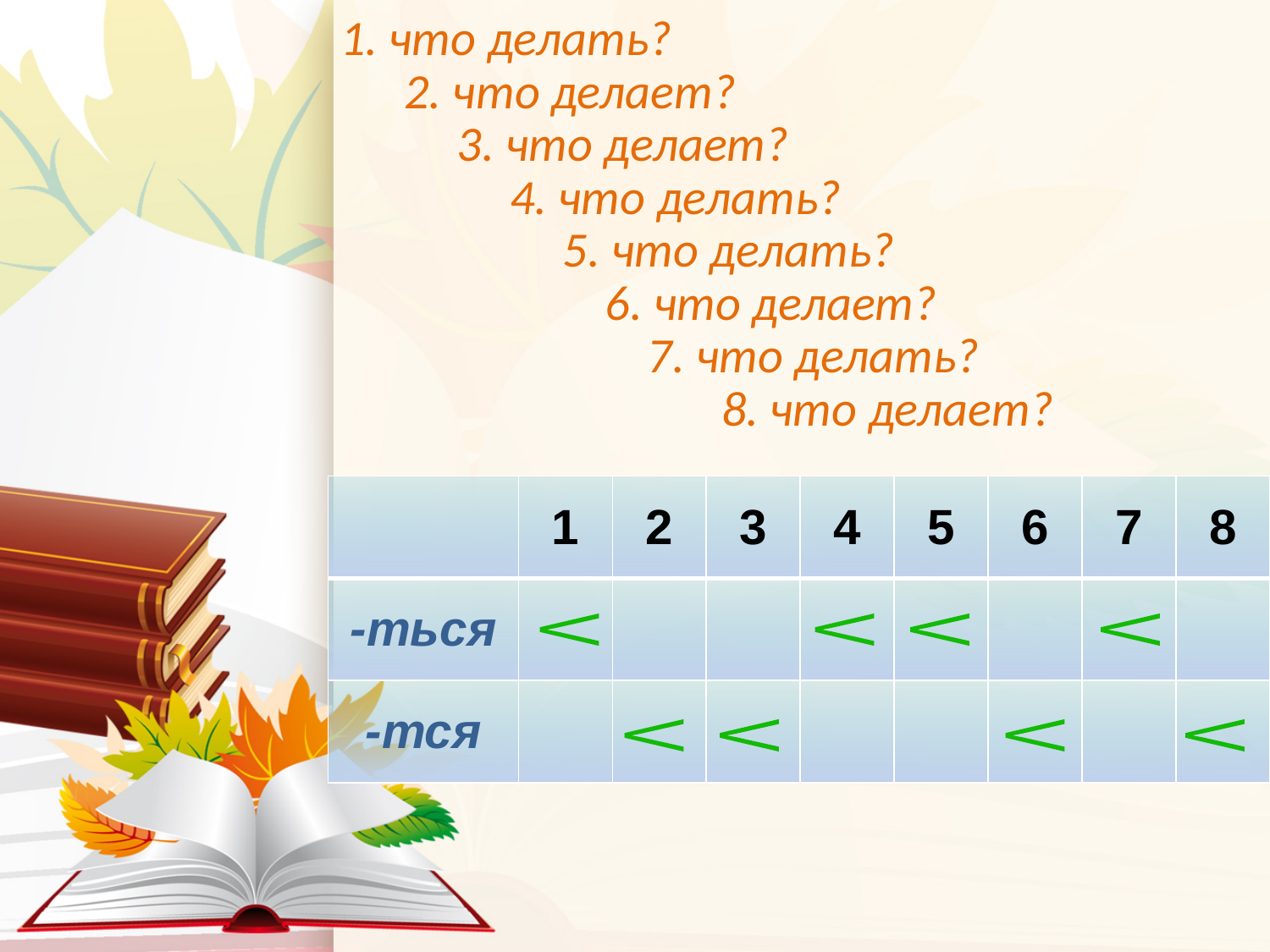

1. что делать?
2. что делает?
3. что делает?
4. что делать?
5. что делать?
6. что делает?
7. что делать?
8. что делает?
|  | 1 | 2 | 3 | 4 | 5 | 6 | 7 | 8 |
| --- | --- | --- | --- | --- | --- | --- | --- | --- |
| -ться |  |  |  |  |  |  |  |  |
| -тся |  |  |  |  |  |  |  |  |
V
V
V
V
V
V
V
V